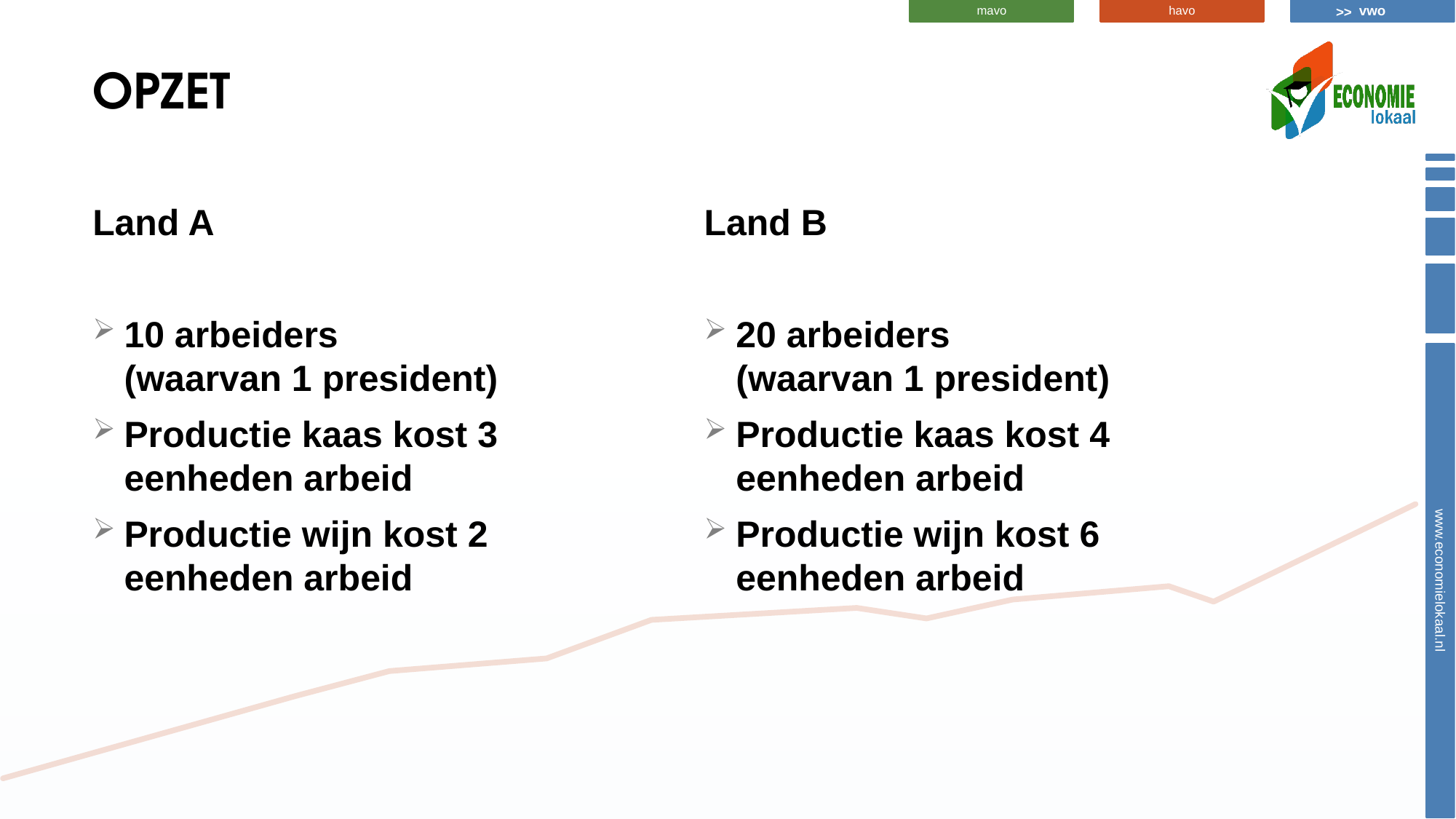

# opzet
Land A

10 arbeiders
(waarvan 1 president)
Productie kaas kost 3 eenheden arbeid
Productie wijn kost 2 eenheden arbeid
Land B

20 arbeiders
(waarvan 1 president)
Productie kaas kost 4 eenheden arbeid
Productie wijn kost 6 eenheden arbeid